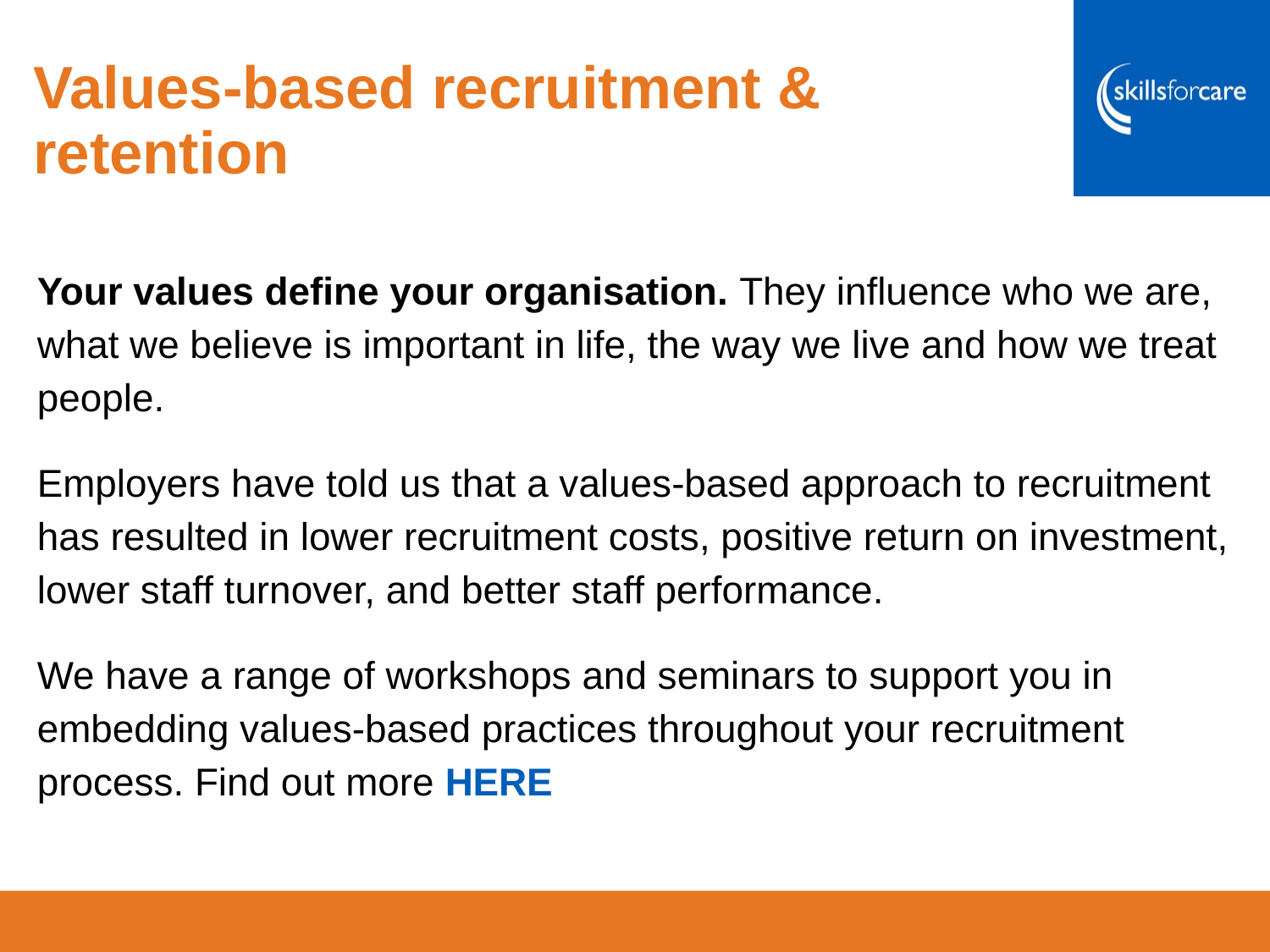

Values-based recruitment & retention
Your values define your organisation. They influence who we are, what we believe is important in life, the way we live and how we treat people.
Employers have told us that a values-based approach to recruitment has resulted in lower recruitment costs, positive return on investment, lower staff turnover, and better staff performance.
We have a range of workshops and seminars to support you in embedding values-based practices throughout your recruitment process. Find out more HERE